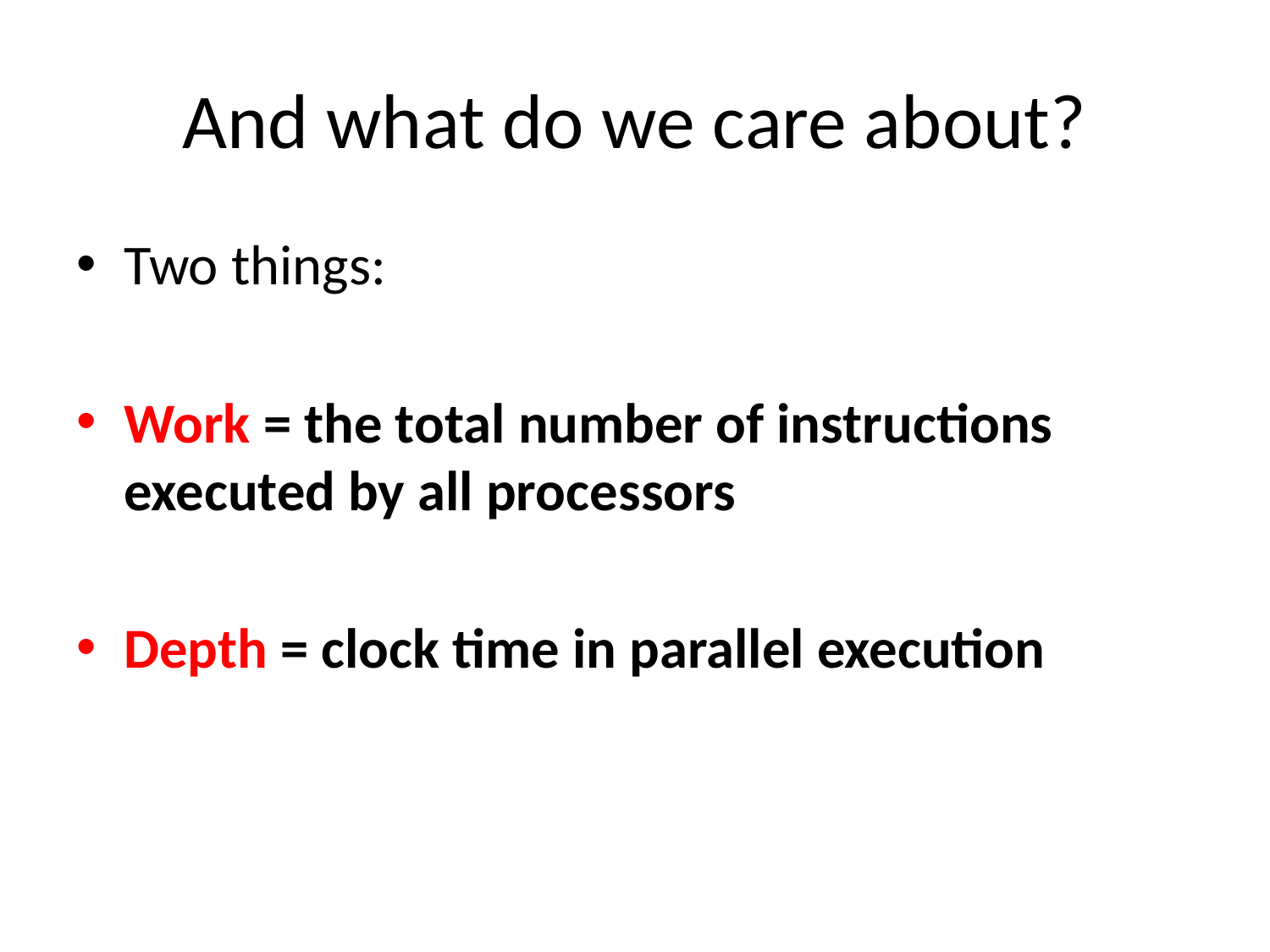

# And what do we care about?
Two things:

Work = the total number of instructions executed by all processors

Depth = clock time in parallel execution